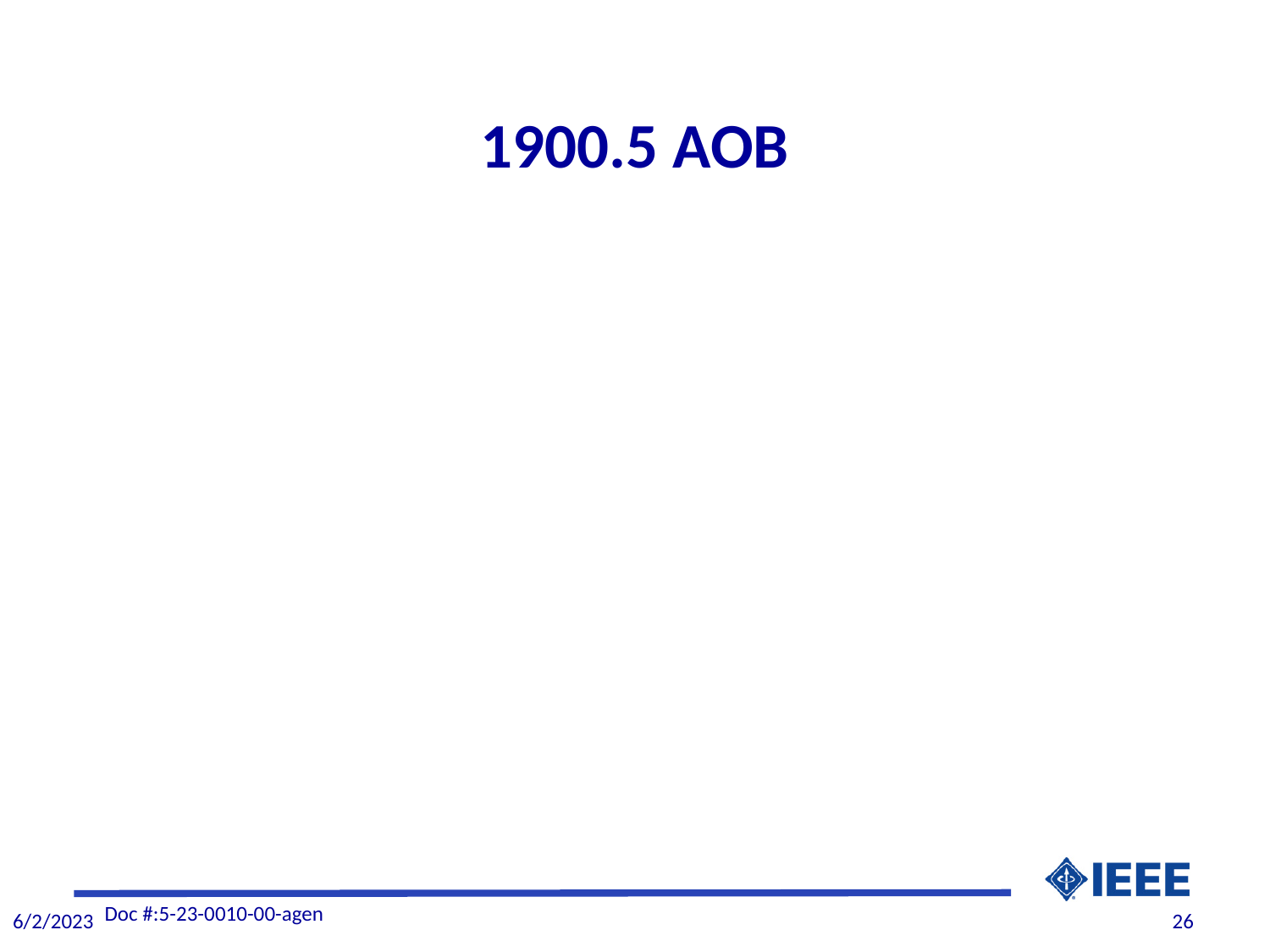

# 1900.5 AOB

Doc #:5-23-0010-00-agen
6/2/2023
26